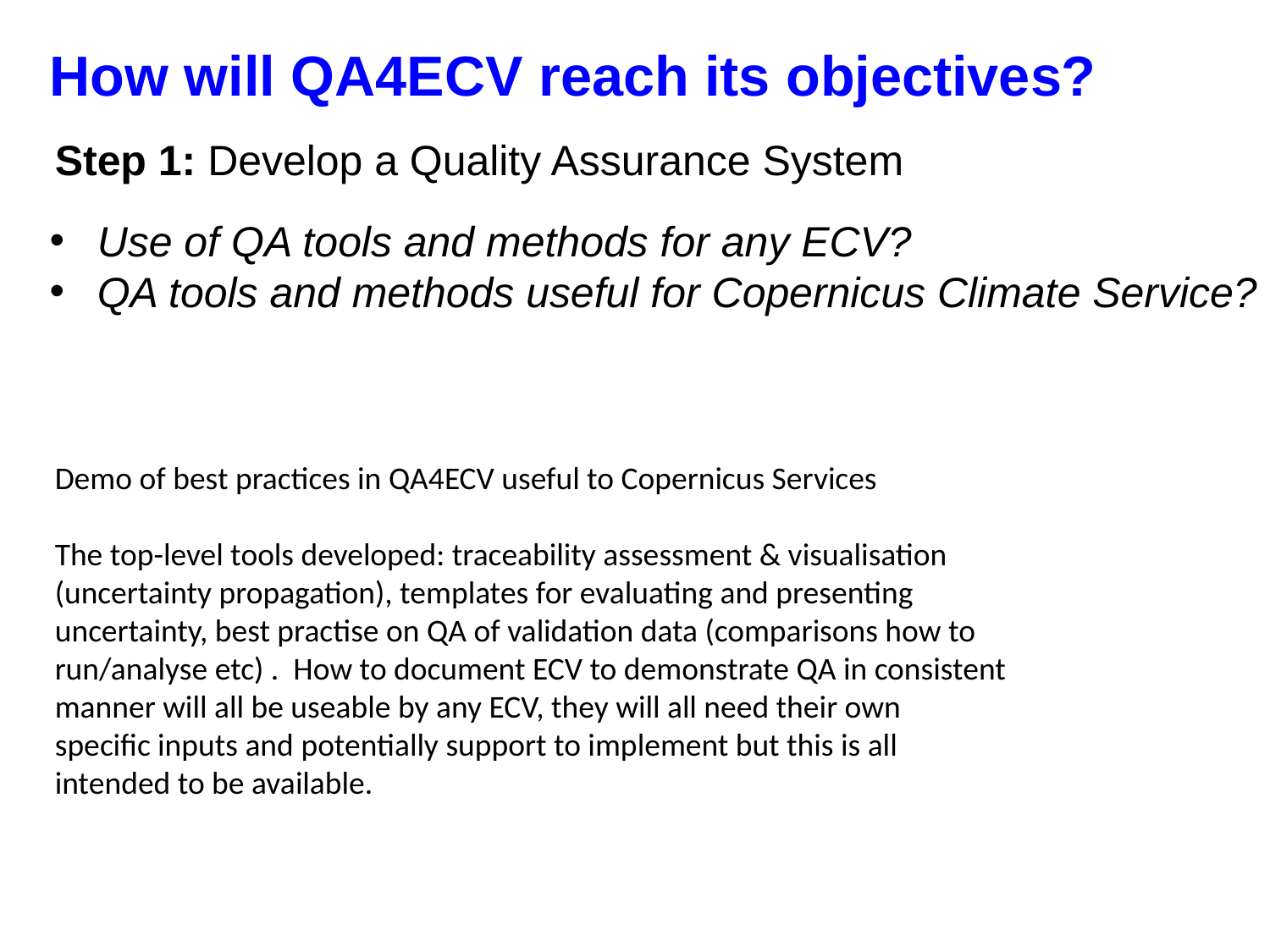

How will QA4ECV reach its objectives?
Step 1: Develop a Quality Assurance System
Use of QA tools and methods for any ECV?
QA tools and methods useful for Copernicus Climate Service?
Demo of best practices in QA4ECV useful to Copernicus Services

The top-level tools developed: traceability assessment & visualisation
(uncertainty propagation), templates for evaluating and presenting
uncertainty, best practise on QA of validation data (comparisons how to
run/analyse etc) .  How to document ECV to demonstrate QA in consistent
manner will all be useable by any ECV, they will all need their own
specific inputs and potentially support to implement but this is all
intended to be available.